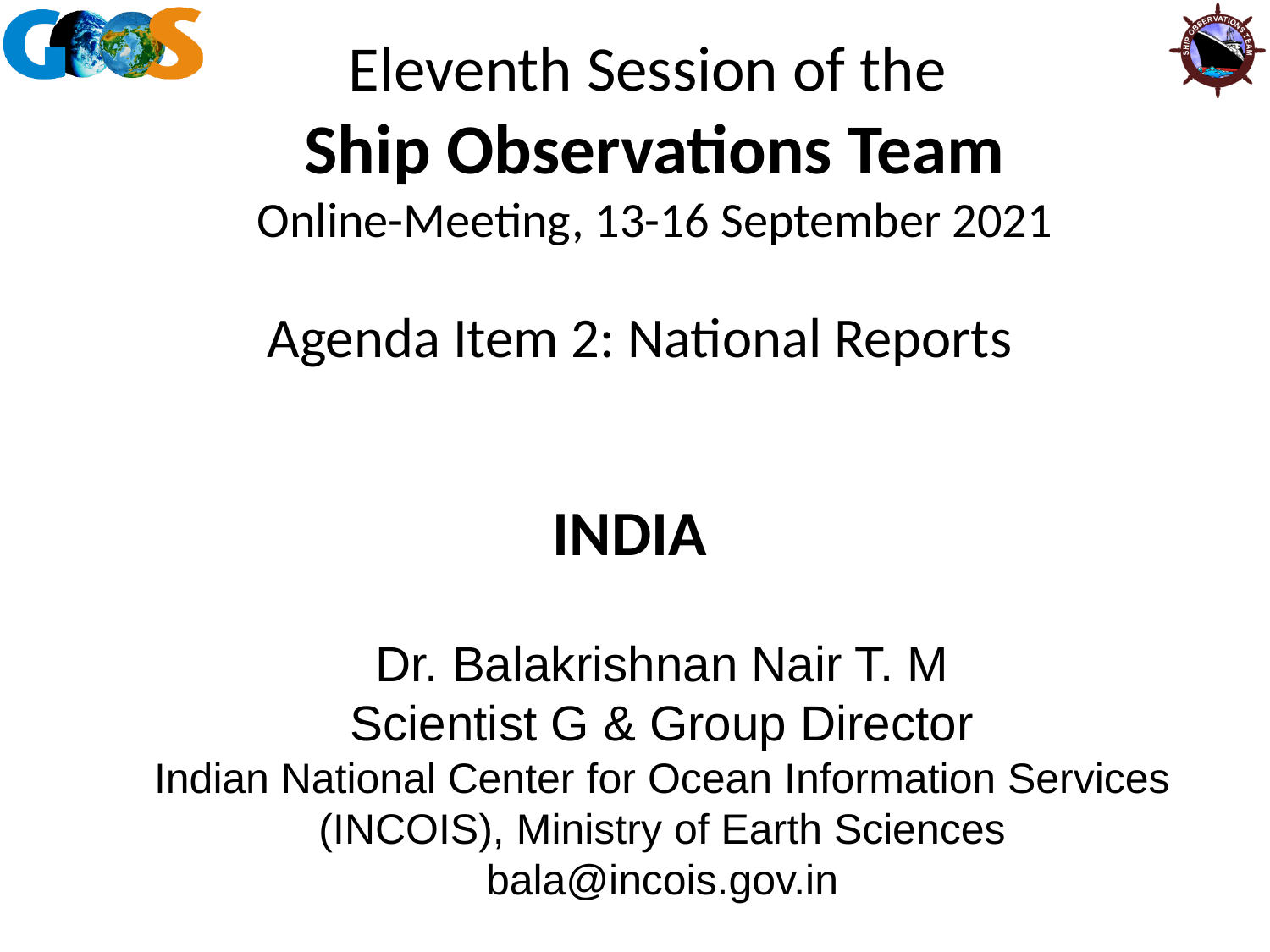

# INDIA
Dr. Balakrishnan Nair T. M
Scientist G & Group Director
Indian National Center for Ocean Information Services (INCOIS), Ministry of Earth Sciences
bala@incois.gov.in